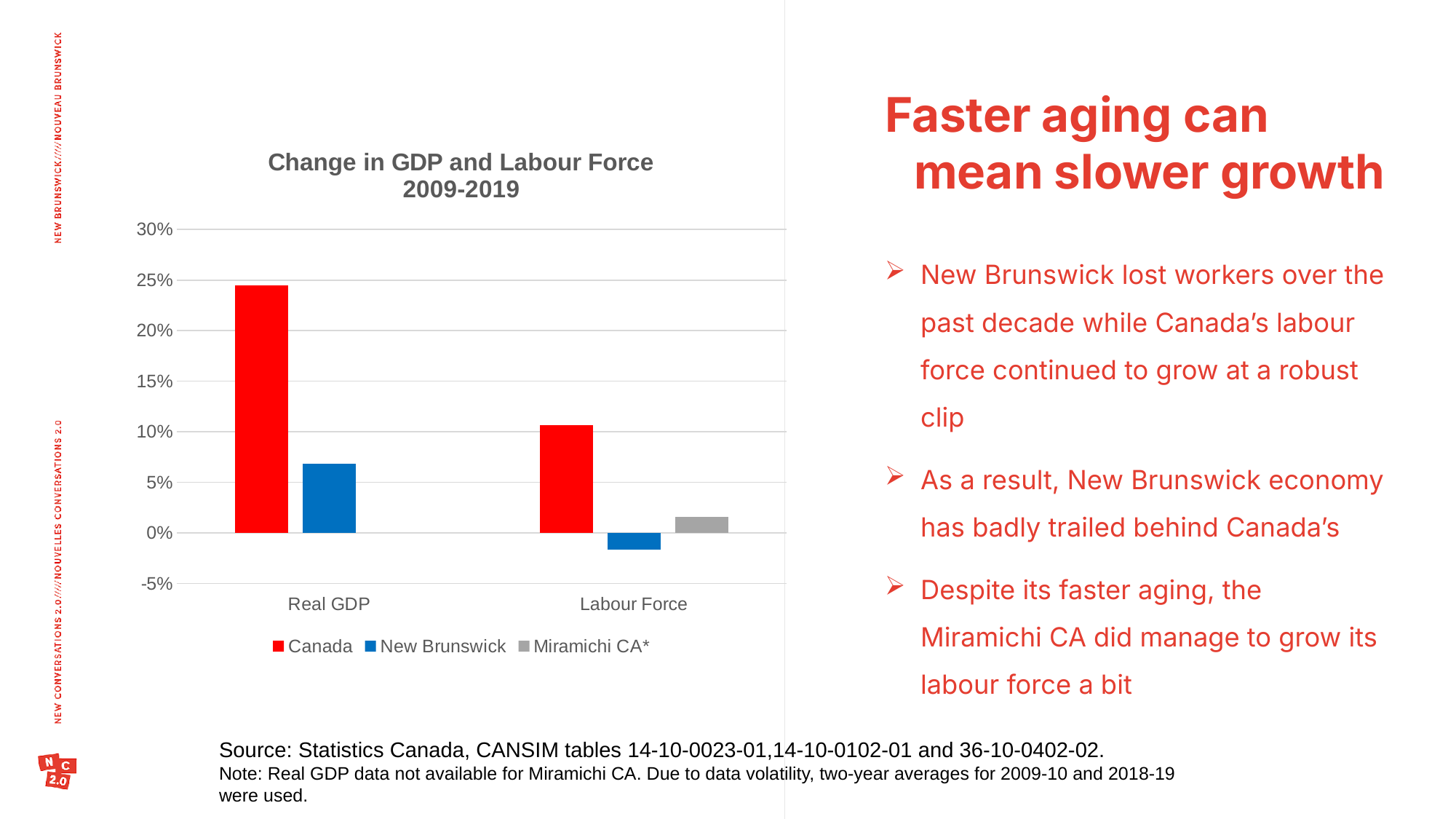

Faster aging can mean slower growth

### Chart: Change in GDP and Labour Force
2009-2019

| Category | Canada | New Brunswick | Miramichi CA* |
|---|---|---|---|
| Real GDP | 0.24497168128596103 | 0.06819411296738265 | None |
| Labour Force | 0.10680313856134638 | -0.016493275818320274 | 0.016000000000000014 |
New Brunswick lost workers over the past decade while Canada’s labour force continued to grow at a robust clip
As a result, New Brunswick economy has badly trailed behind Canada’s
Despite its faster aging, the Miramichi CA did manage to grow its labour force a bit
Source: Statistics Canada, CANSIM tables 14-10-0023-01,14-10-0102-01 and 36-10-0402-02.
Note: Real GDP data not available for Miramichi CA. Due to data volatility, two-year averages for 2009-10 and 2018-19 were used.